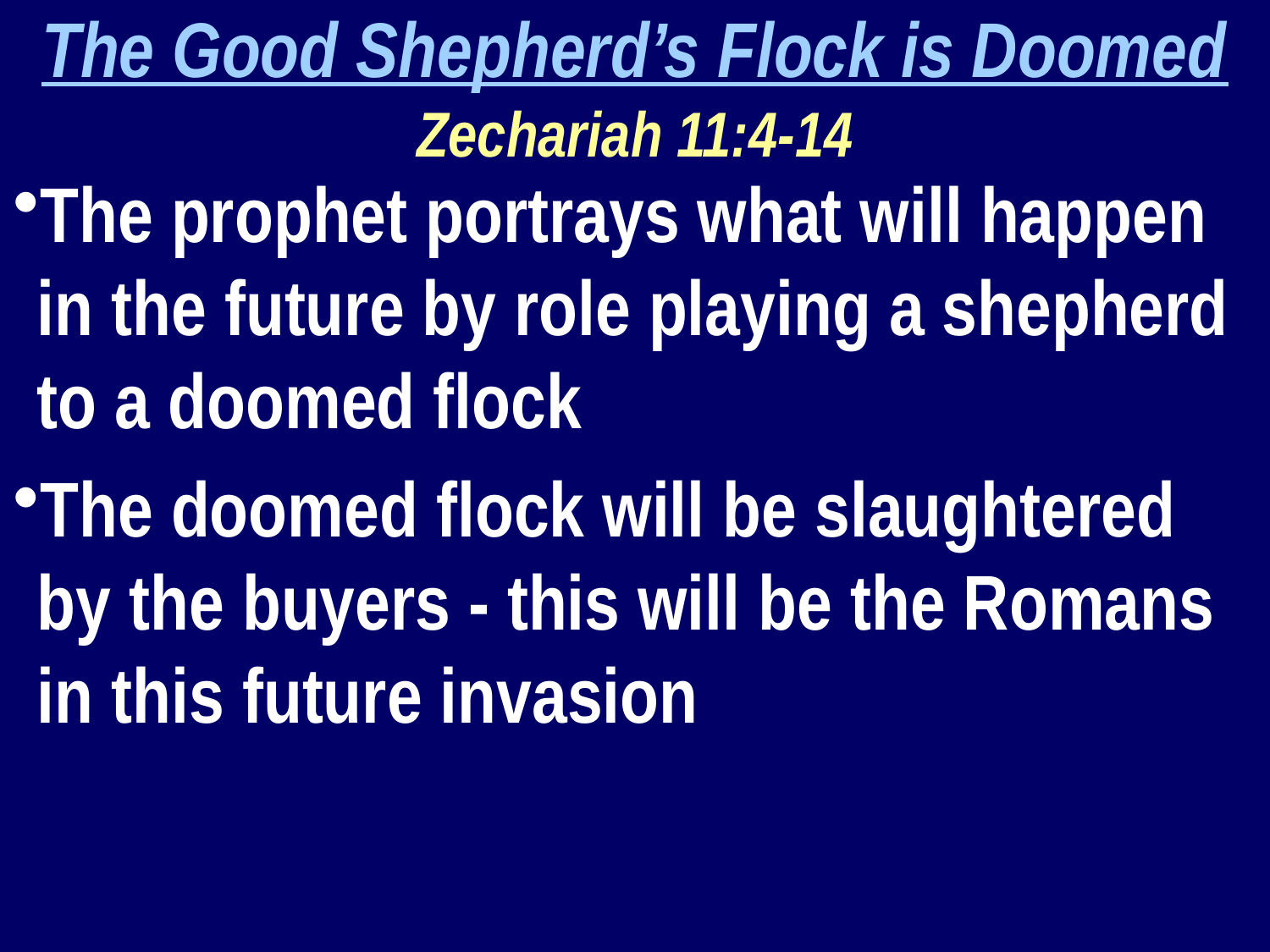

The Good Shepherd’s Flock is Doomed
Zechariah 11:4-14
The prophet portrays what will happen in the future by role playing a shepherd to a doomed flock
The doomed flock will be slaughtered by the buyers - this will be the Romans in this future invasion